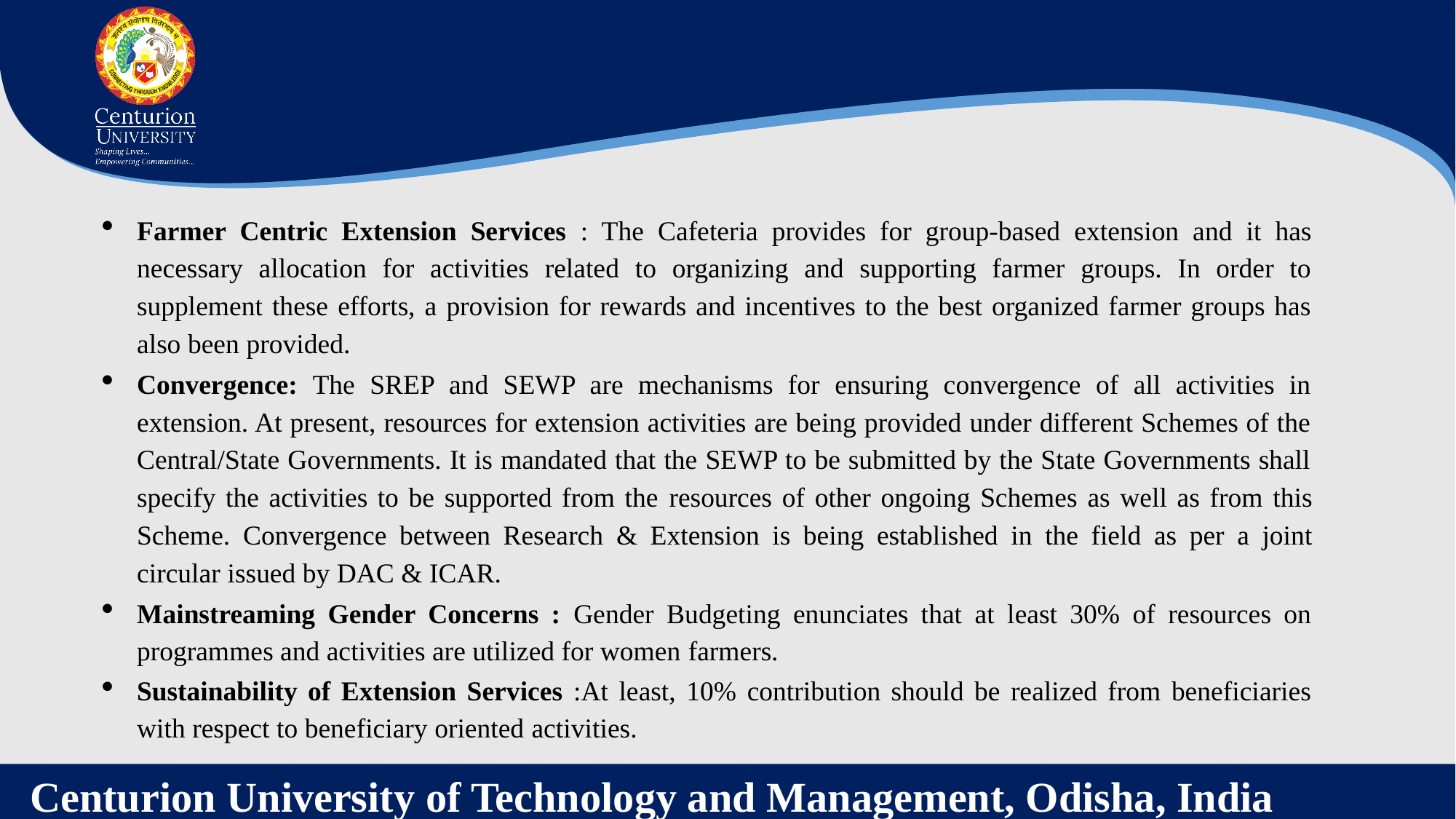

Farmer Centric Extension Services : The Cafeteria provides for group-based extension and it has necessary allocation for activities related to organizing and supporting farmer groups. In order to supplement these efforts, a provision for rewards and incentives to the best organized farmer groups has also been provided.
Convergence: The SREP and SEWP are mechanisms for ensuring convergence of all activities in extension. At present, resources for extension activities are being provided under different Schemes of the Central/State Governments. It is mandated that the SEWP to be submitted by the State Governments shall specify the activities to be supported from the resources of other ongoing Schemes as well as from this Scheme. Convergence between Research & Extension is being established in the field as per a joint circular issued by DAC & ICAR.
Mainstreaming Gender Concerns : Gender Budgeting enunciates that at least 30% of resources on programmes and activities are utilized for women farmers.
Sustainability of Extension Services :At least, 10% contribution should be realized from beneficiaries with respect to beneficiary oriented activities.